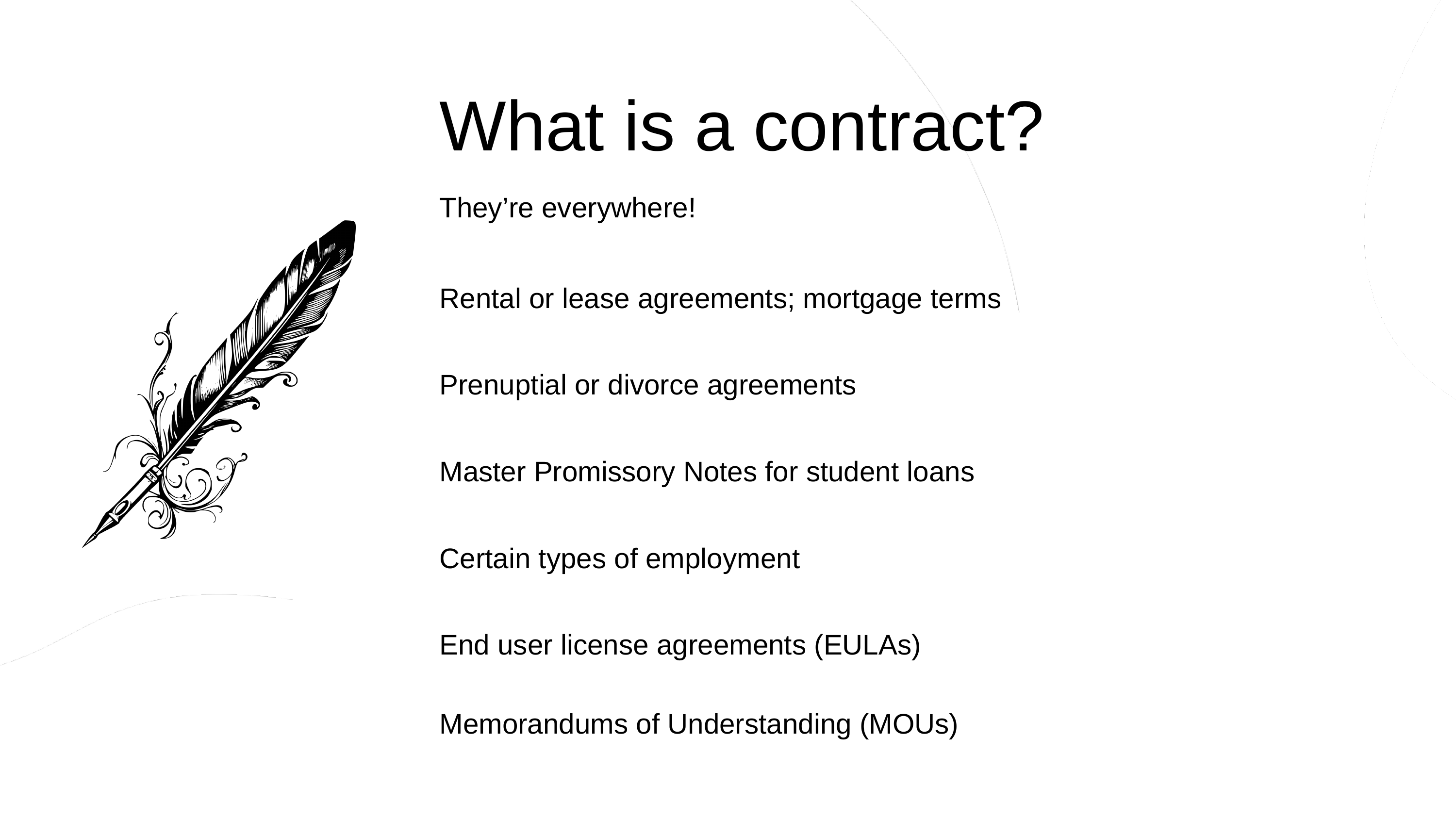

What is a contract?
They’re everywhere!

Rental or lease agreements; mortgage terms
Prenuptial or divorce agreements
Master Promissory Notes for student loans
Certain types of employment
End user license agreements (EULAs)

Memorandums of Understanding (MOUs)